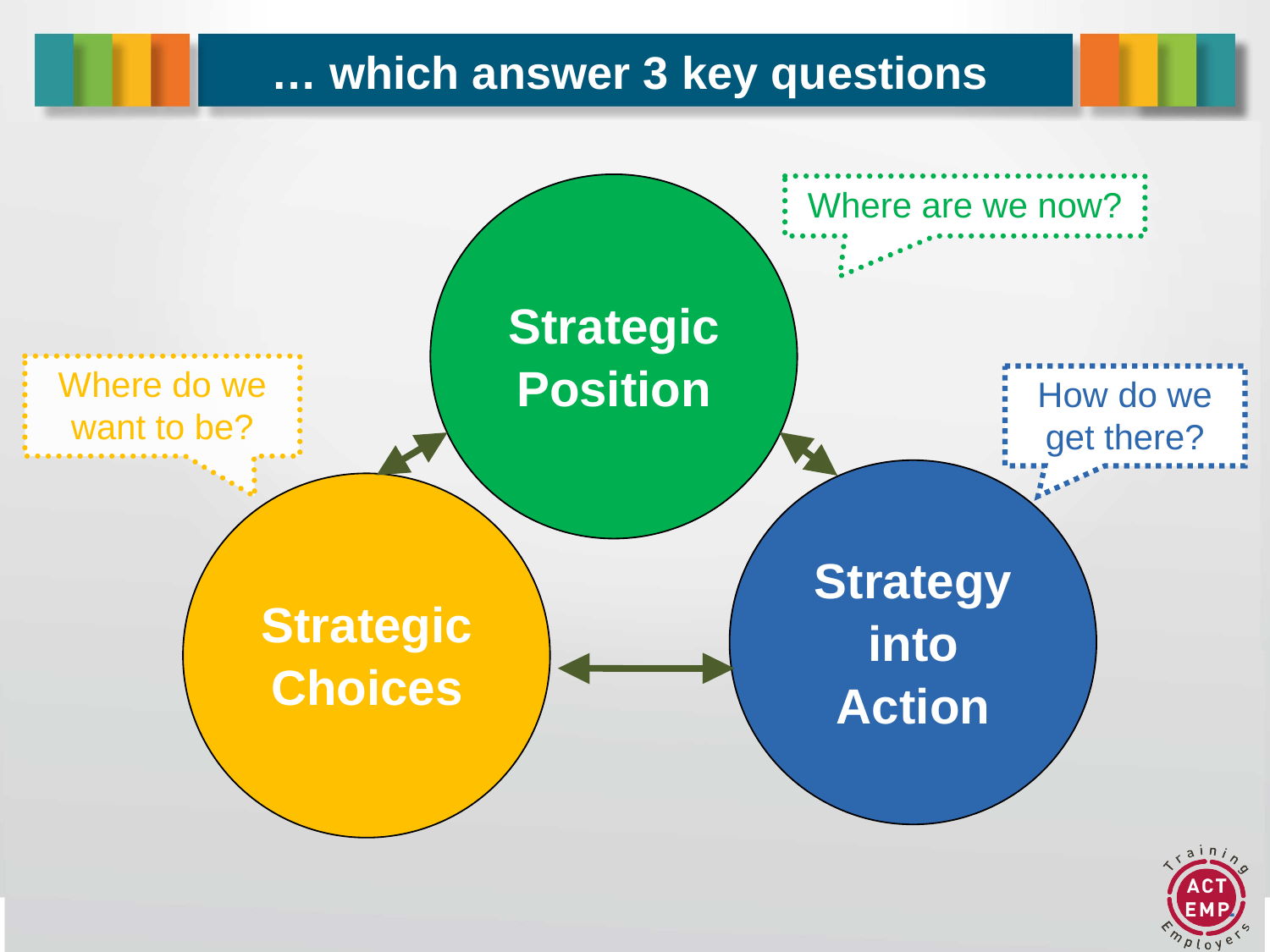

# … which answer 3 key questions

Strategic
Position

Strategy
Strategic
into

Choices

Action
Where are we now?
Where do we want to be?
How do we get there?